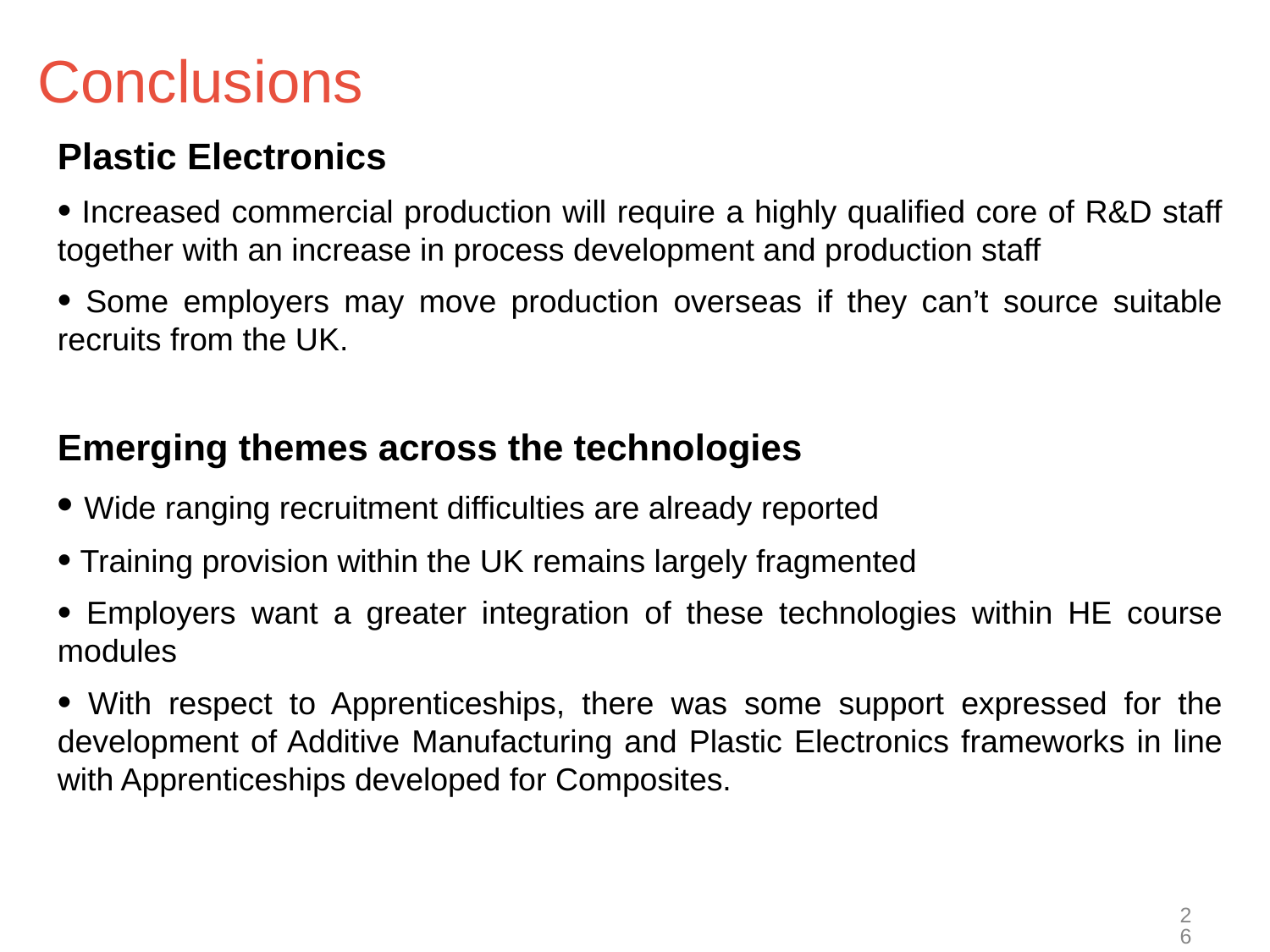

# Conclusions
Plastic Electronics
 Increased commercial production will require a highly qualified core of R&D staff together with an increase in process development and production staff
 Some employers may move production overseas if they can’t source suitable recruits from the UK.

Emerging themes across the technologies
 Wide ranging recruitment difficulties are already reported
 Training provision within the UK remains largely fragmented
 Employers want a greater integration of these technologies within HE course modules
 With respect to Apprenticeships, there was some support expressed for the development of Additive Manufacturing and Plastic Electronics frameworks in line with Apprenticeships developed for Composites.

26